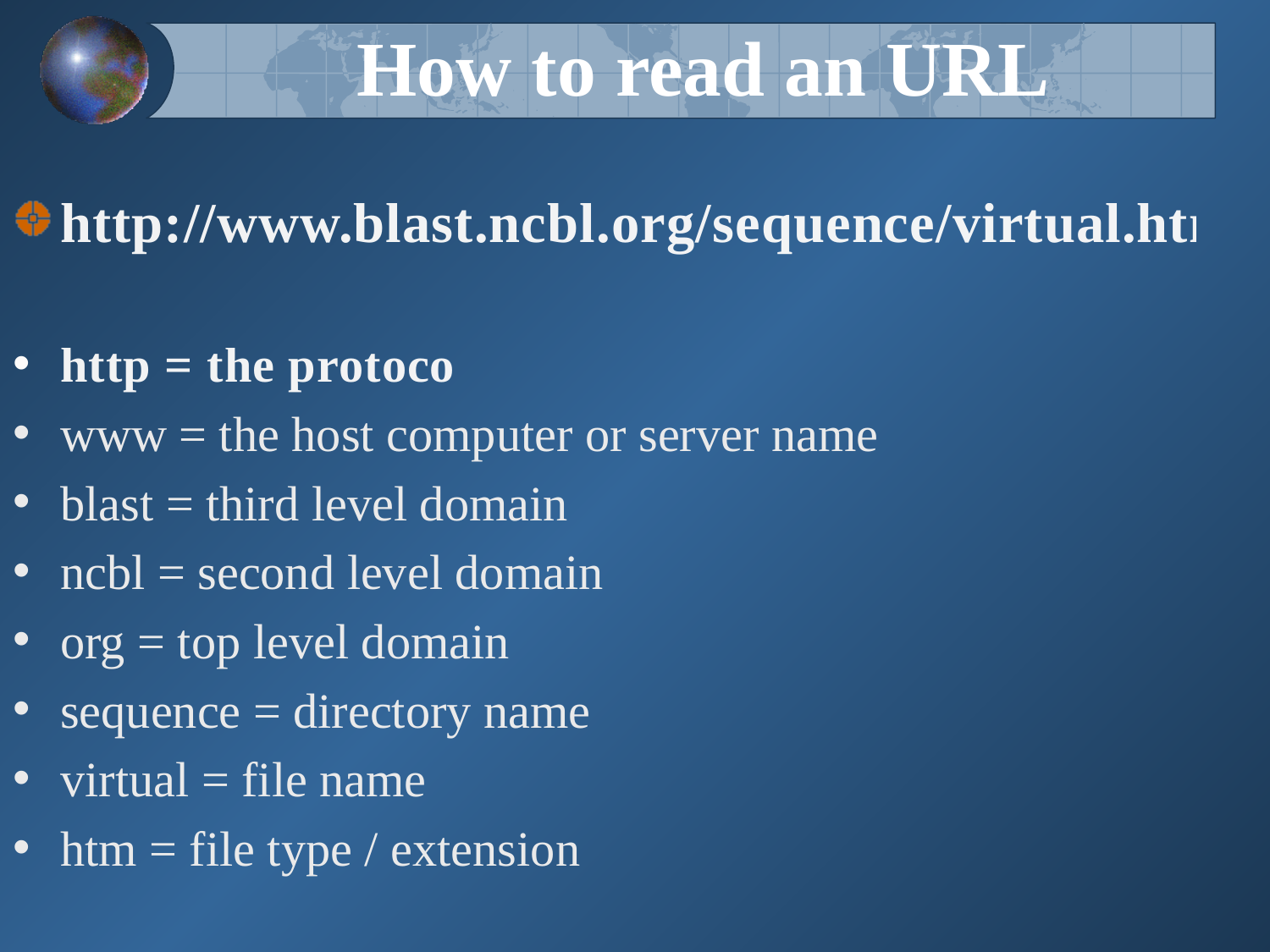

# How to read an URL
http://www.blast.ncbl.org/sequence/virtual.htm

http = the protocol
www = the host computer or server name
blast = third level domain
ncbl = second level domain
org = top level domain
sequence = directory name
virtual = file name
htm = file type / extension